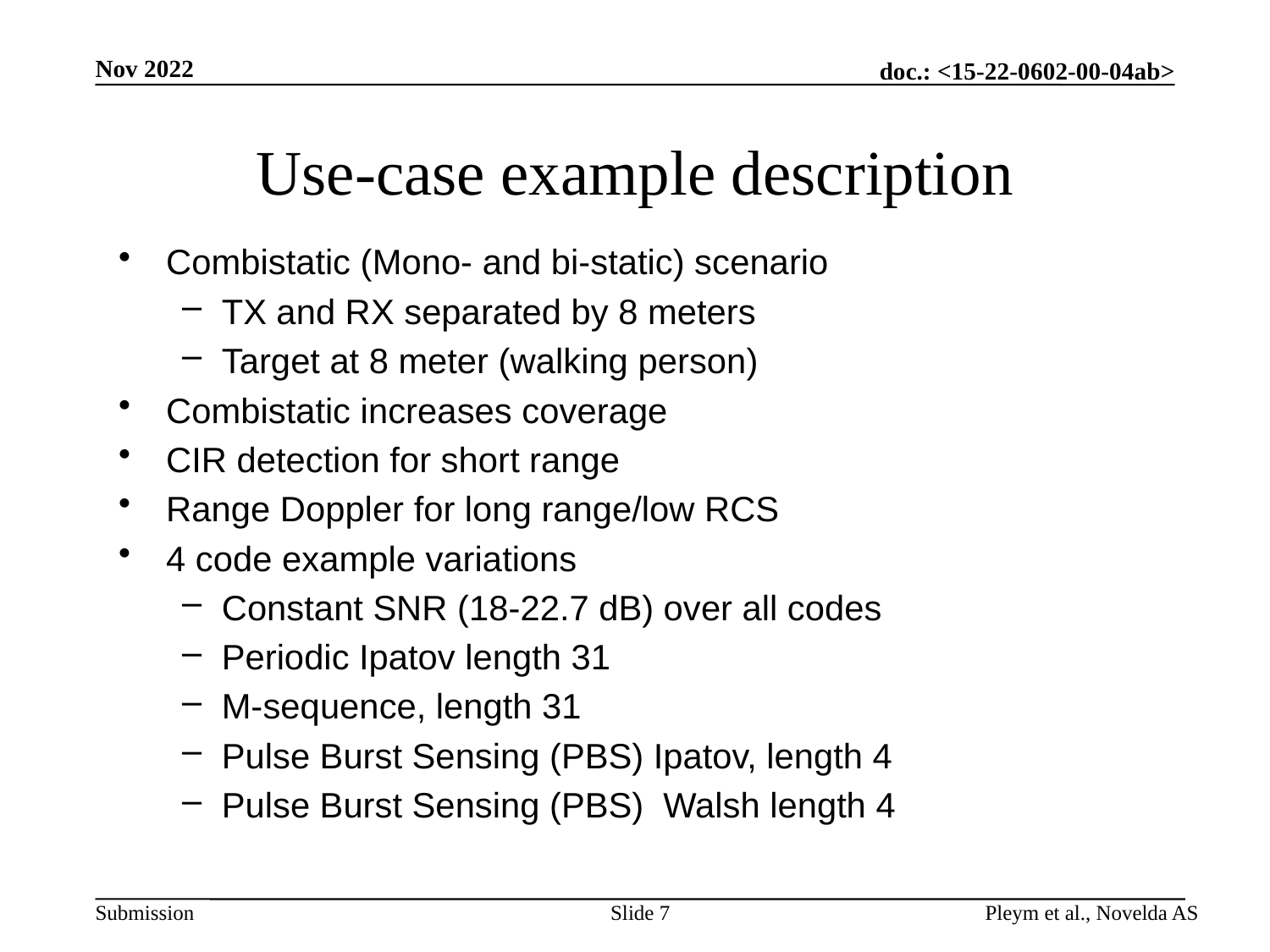

Nov 2022
# Use-case example description
Combistatic (Mono- and bi-static) scenario
TX and RX separated by 8 meters
Target at 8 meter (walking person)
Combistatic increases coverage
CIR detection for short range
Range Doppler for long range/low RCS
4 code example variations
Constant SNR (18-22.7 dB) over all codes
Periodic Ipatov length 31
M-sequence, length 31
Pulse Burst Sensing (PBS) Ipatov, length 4
Pulse Burst Sensing (PBS)  Walsh length 4

Slide 7
Pleym et al., Novelda AS